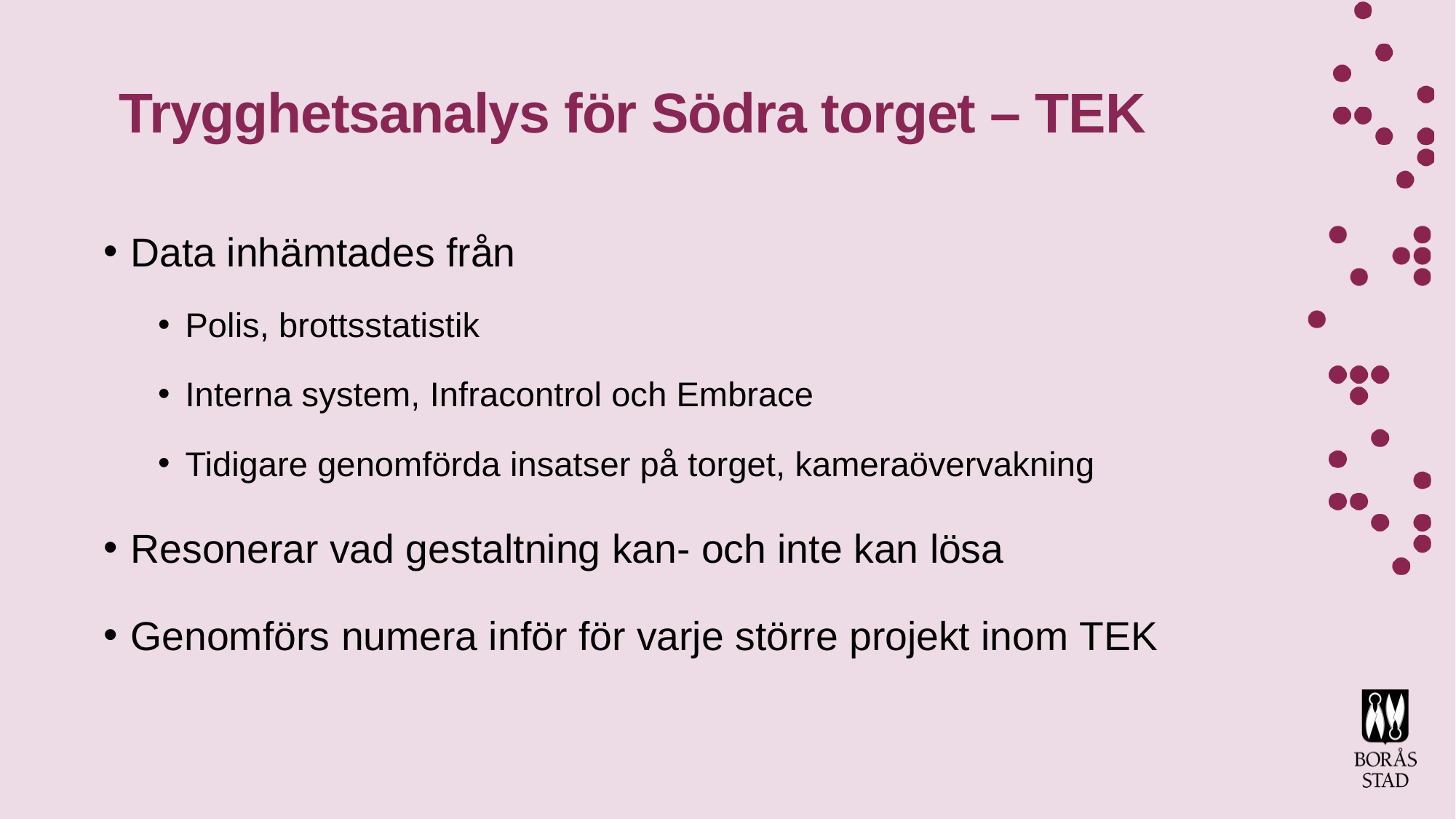

Trygghetsanalys för Södra torget – TEK
Data inhämtades från
Polis, brottsstatistik
Interna system, Infracontrol och Embrace
Tidigare genomförda insatser på torget, kameraövervakning
Resonerar vad gestaltning kan- och inte kan lösa
Genomförs numera inför för varje större projekt inom TEK